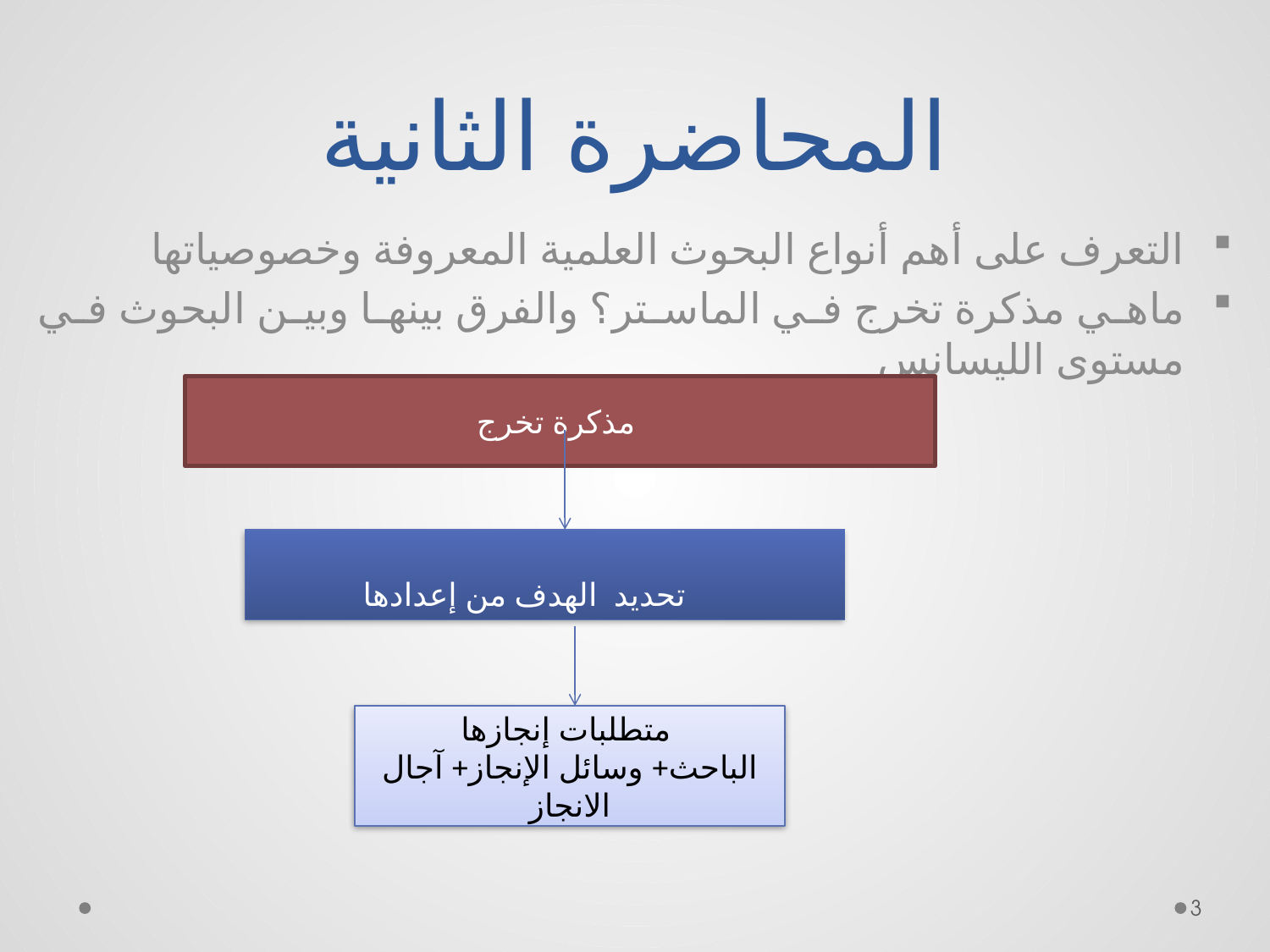

# المحاضرة الثانية
التعرف على أهم أنواع البحوث العلمية المعروفة وخصوصياتها
ماهي مذكرة تخرج في الماستر؟ والفرق بينها وبين البحوث في مستوى الليسانس

مذكرة تخرج

           تحديد  الهدف من إعدادها

متطلبات إنجازها
الباحث+ وسائل الإنجاز+ آجال الانجاز
3